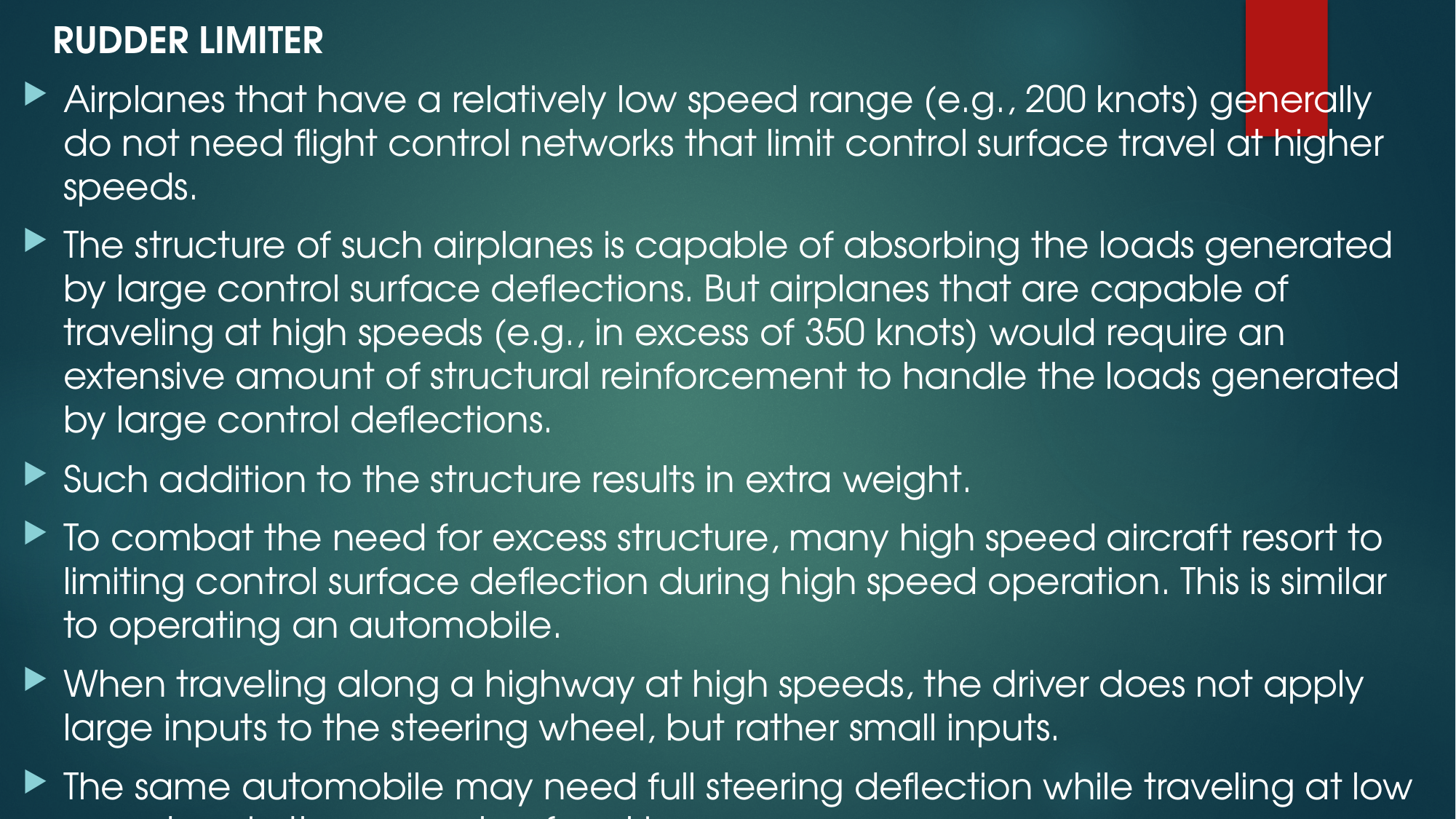

RUDDER LIMITER
Airplanes that have a relatively low speed range (e.g., 200 knots) generally do not need flight control networks that limit control surface travel at higher speeds.
The structure of such airplanes is capable of absorbing the loads generated by large control surface deflections. But airplanes that are capable of traveling at high speeds (e.g., in excess of 350 knots) would require an extensive amount of structural reinforcement to handle the loads generated by large control deflections.
Such addition to the structure results in extra weight.
To combat the need for excess structure, many high speed aircraft resort to limiting control surface deflection during high speed operation. This is similar to operating an automobile.
When traveling along a highway at high speeds, the driver does not apply large inputs to the steering wheel, but rather small inputs.
The same automobile may need full steering deflection while traveling at low speeds as in the example of parking.